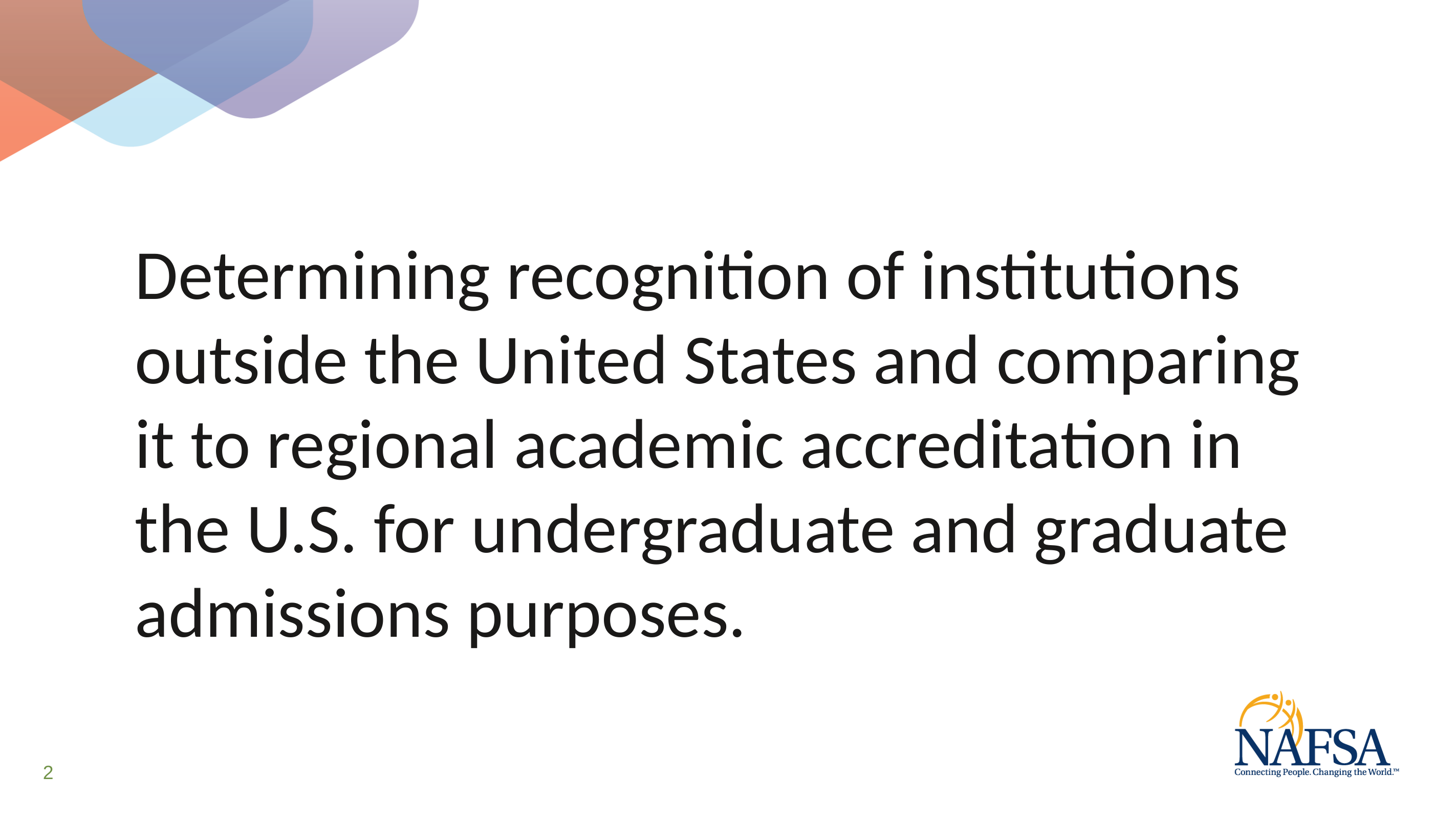

Determining recognition of institutions outside the United States and comparing it to regional academic accreditation in the U.S. for undergraduate and graduate admissions purposes.
2